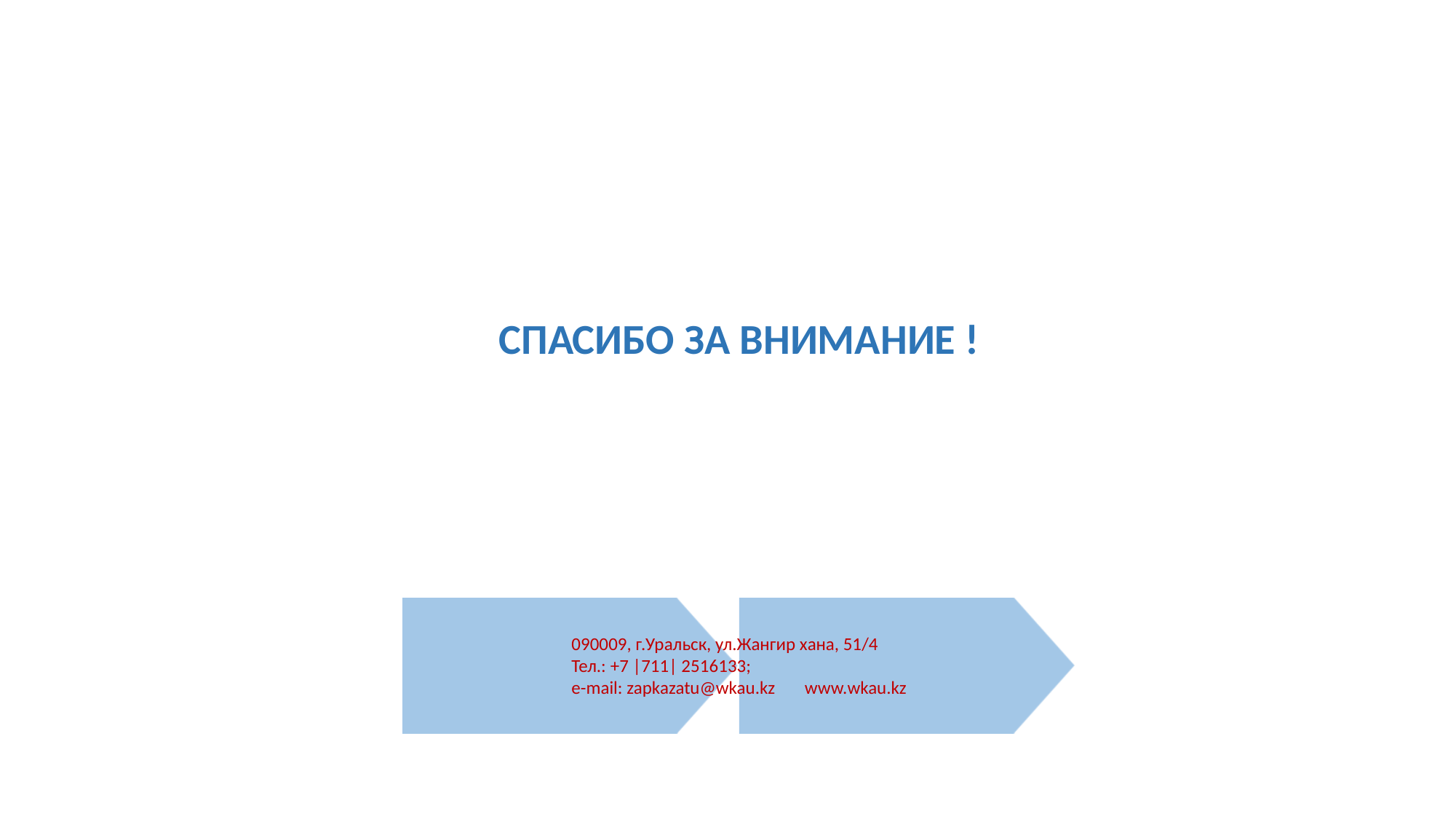

СПАСИБО ЗА ВНИМАНИЕ !

090009, г.Уральск, ул.Жангир хана, 51/4
Тел.: +7 |711| 2516133;
e-mail: zapkazatu@wkau.kz       www.wkau.kz